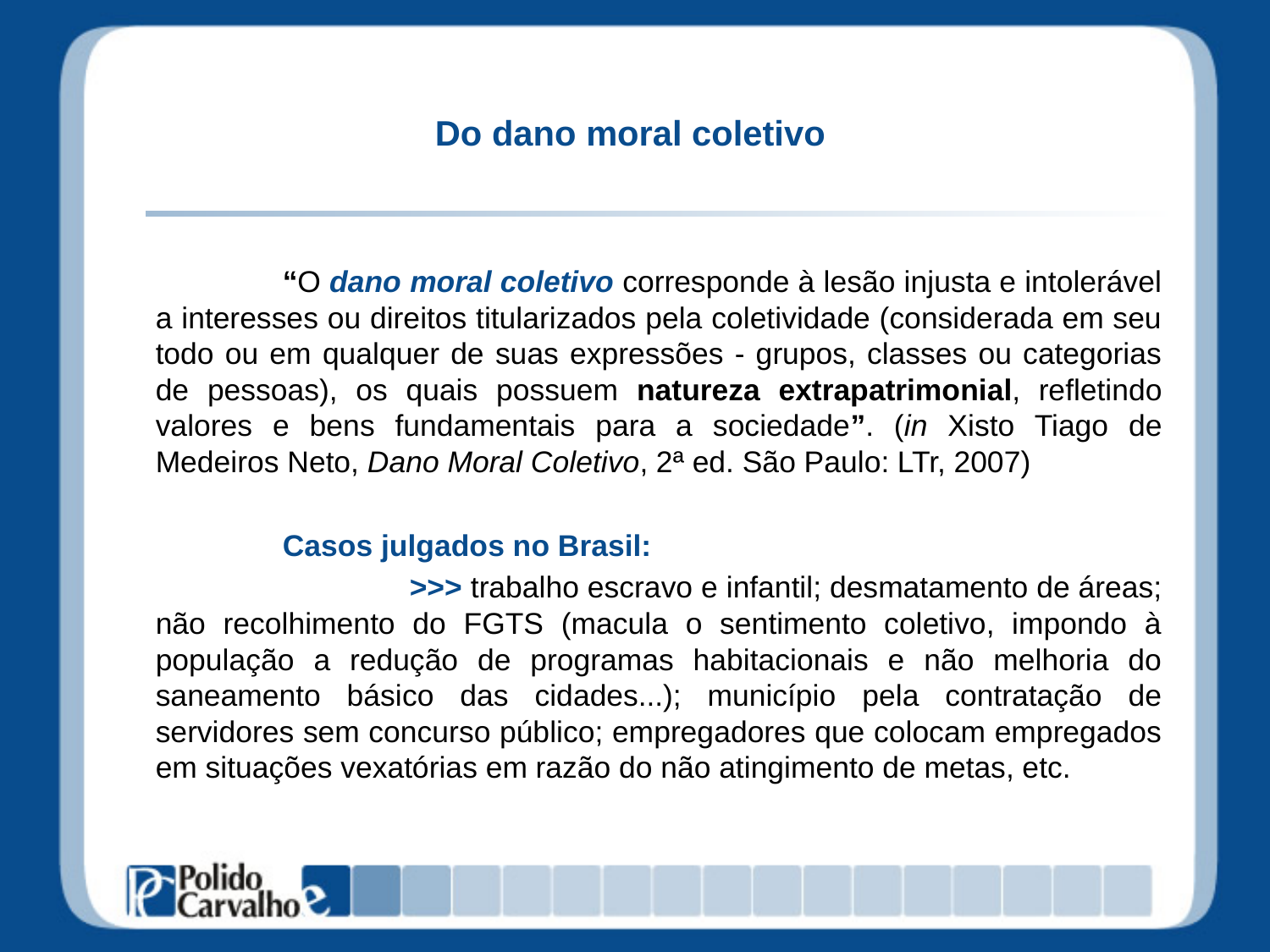

# Do dano moral coletivo
		“O dano moral coletivo corresponde à lesão injusta e intolerável a interesses ou direitos titularizados pela coletividade (considerada em seu todo ou em qualquer de suas expressões - grupos, classes ou categorias de pessoas), os quais possuem natureza extrapatrimonial, refletindo valores e bens fundamentais para a sociedade”. (in Xisto Tiago de Medeiros Neto, Dano Moral Coletivo, 2ª ed. São Paulo: LTr, 2007)

		Casos julgados no Brasil:
			>>> trabalho escravo e infantil; desmatamento de áreas; não recolhimento do FGTS (macula o sentimento coletivo, impondo à população a redução de programas habitacionais e não melhoria do saneamento básico das cidades...); município pela contratação de servidores sem concurso público; empregadores que colocam empregados em situações vexatórias em razão do não atingimento de metas, etc.